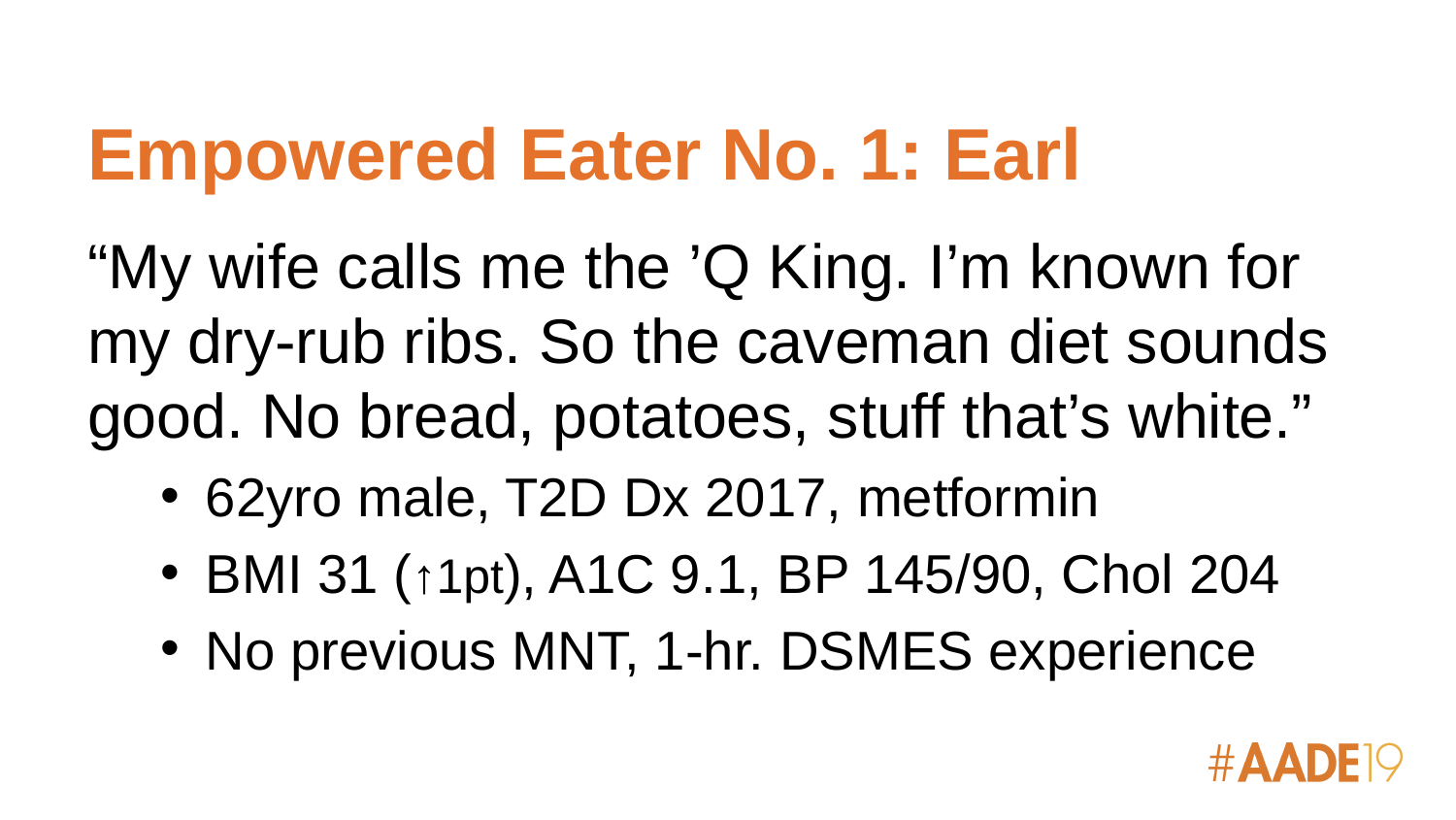

# Empowered Eater No. 1: Earl
“My wife calls me the ’Q King. I’m known for my dry-rub ribs. So the caveman diet sounds good. No bread, potatoes, stuff that’s white.”
62yro male, T2D Dx 2017, metformin
BMI 31 (↑1pt), A1C 9.1, BP 145/90, Chol 204
No previous MNT, 1-hr. DSMES experience